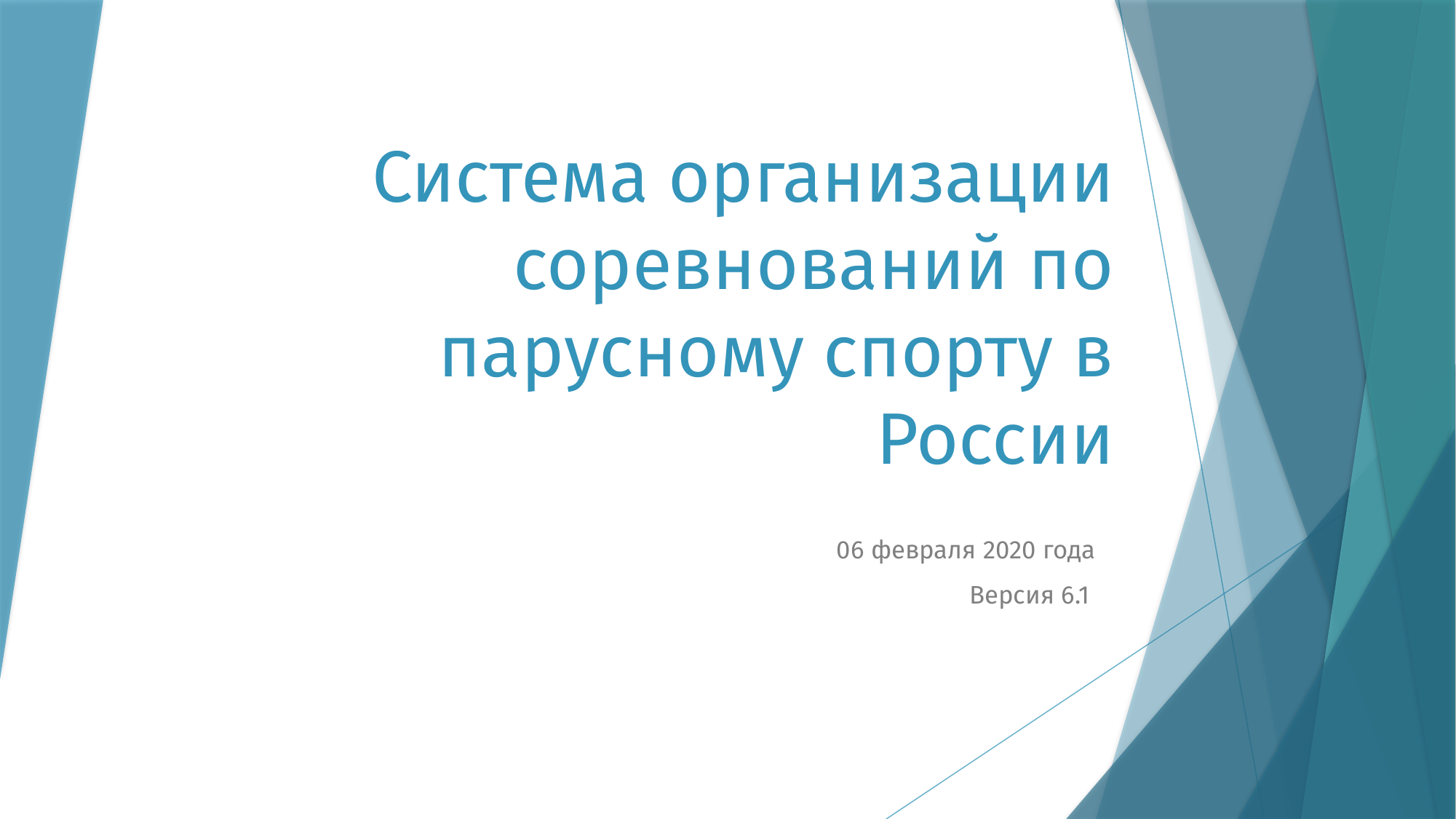

# Система организации соревнований по парусному спорту в России

06 февраля 2020 года
Версия 6.1